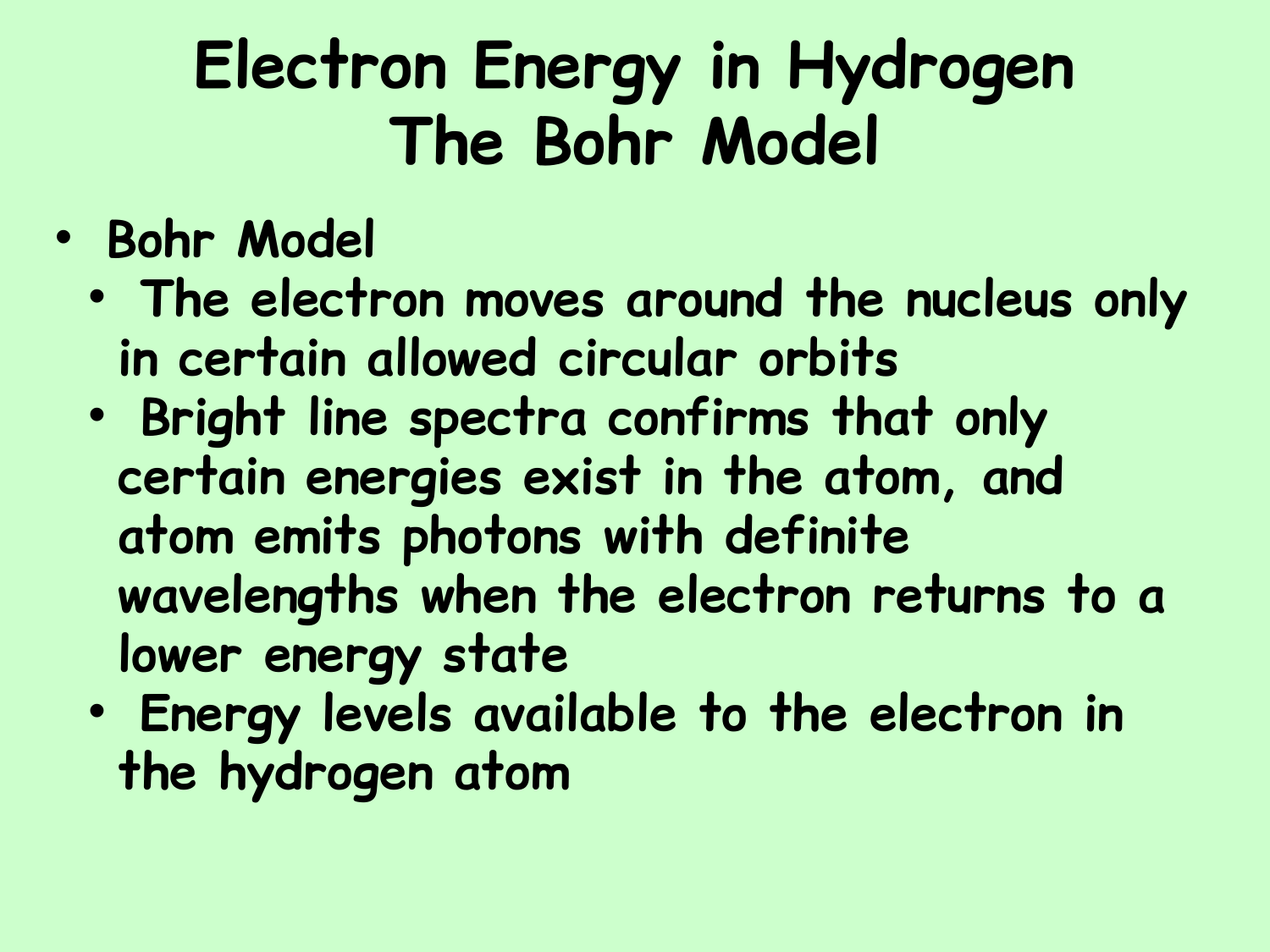

# Electron Energy in Hydrogen The Bohr Model
 Bohr Model
 The electron moves around the nucleus only in certain allowed circular orbits
 Bright line spectra confirms that only certain energies exist in the atom, and atom emits photons with definite wavelengths when the electron returns to a lower energy state
 Energy levels available to the electron in the hydrogen atom